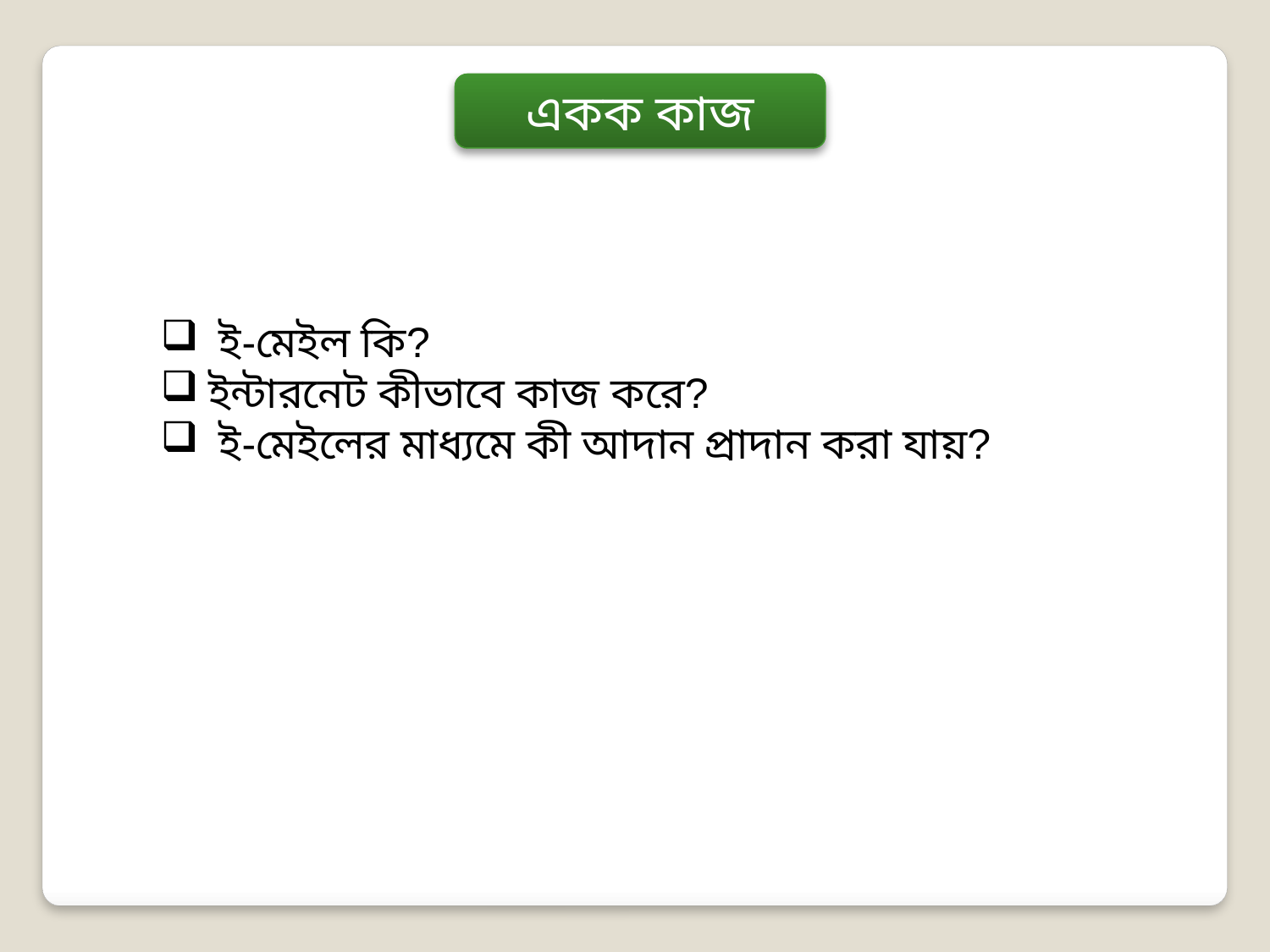

একক কাজ
 ই-মেইল কি?
ইন্টারনেট কীভাবে কাজ করে?
 ই-মেইলের মাধ্যমে কী আদান প্রাদান করা যায়?